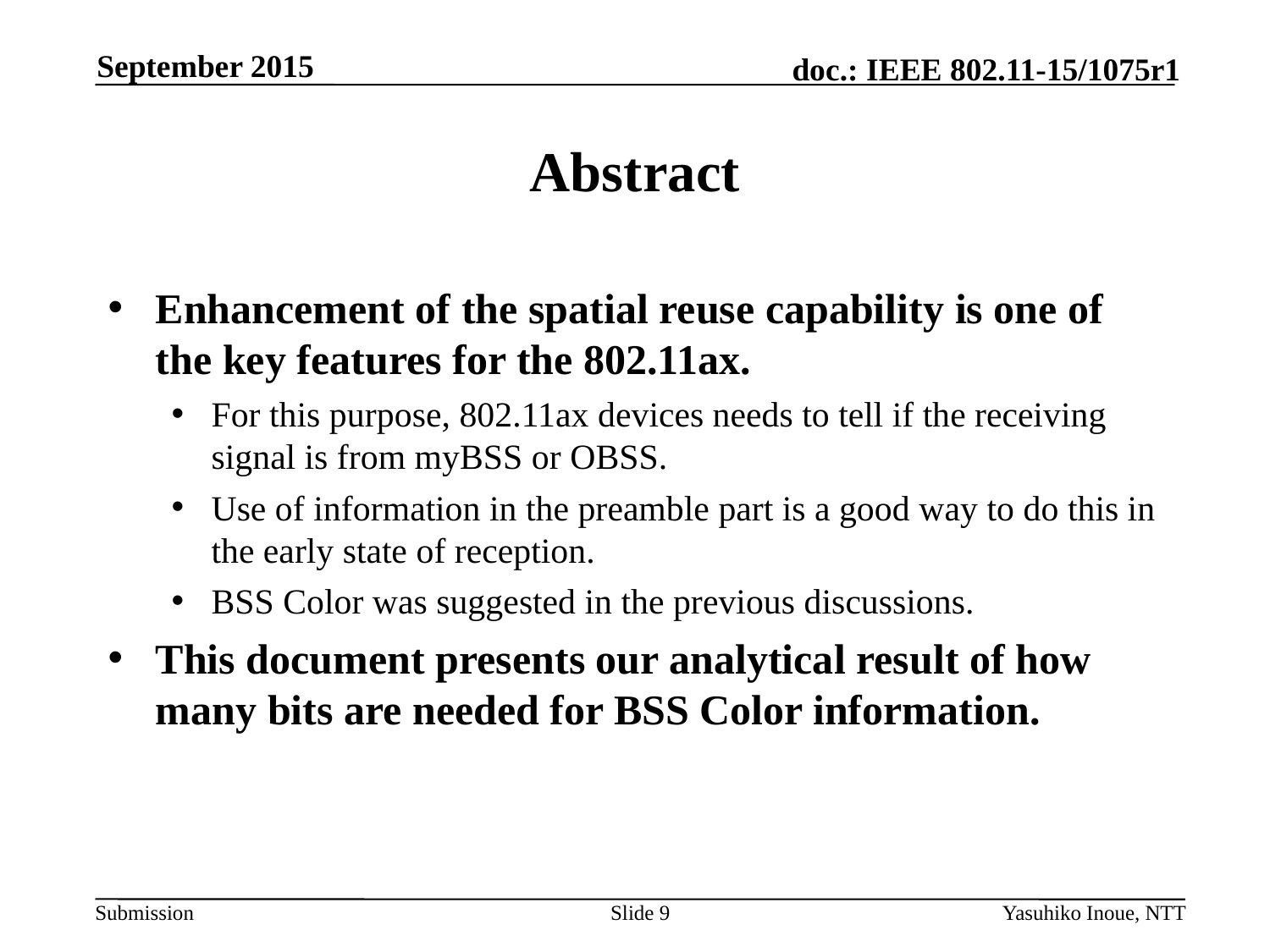

September 2015
# Abstract
Enhancement of the spatial reuse capability is one of the key features for the 802.11ax.
For this purpose, 802.11ax devices needs to tell if the receiving signal is from myBSS or OBSS.
Use of information in the preamble part is a good way to do this in the early state of reception.
BSS Color was suggested in the previous discussions.
This document presents our analytical result of how many bits are needed for BSS Color information.
Slide 9
Yasuhiko Inoue, NTT